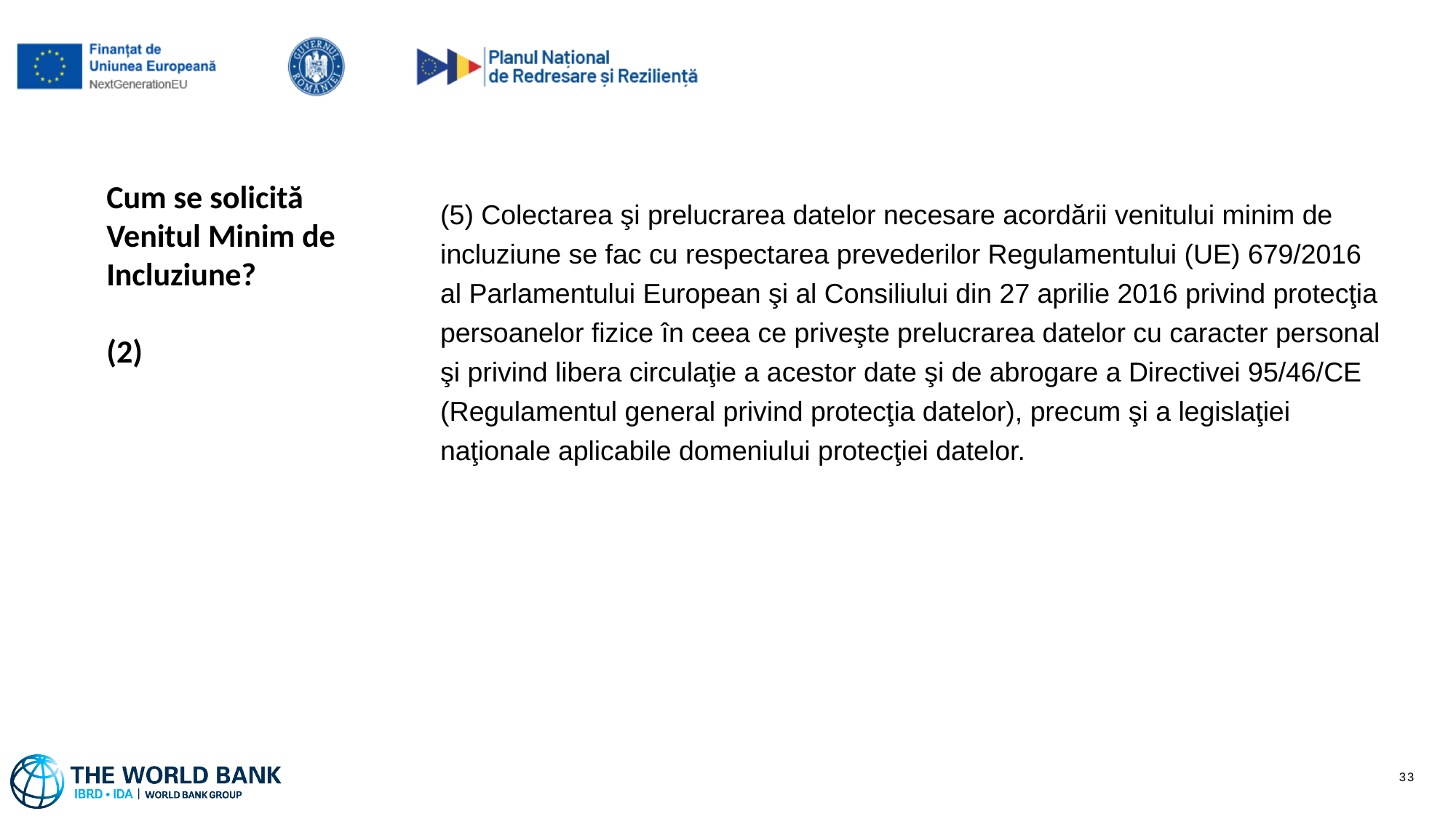

# Cum se solicită Venitul Minim de Incluziune? (2)
(5) Colectarea şi prelucrarea datelor necesare acordării venitului minim de incluziune se fac cu respectarea prevederilor Regulamentului (UE) 679/2016 al Parlamentului European şi al Consiliului din 27 aprilie 2016 privind protecţia persoanelor fizice în ceea ce priveşte prelucrarea datelor cu caracter personal şi privind libera circulaţie a acestor date şi de abrogare a Directivei 95/46/CE (Regulamentul general privind protecţia datelor), precum şi a legislaţiei naţionale aplicabile domeniului protecţiei datelor.
33